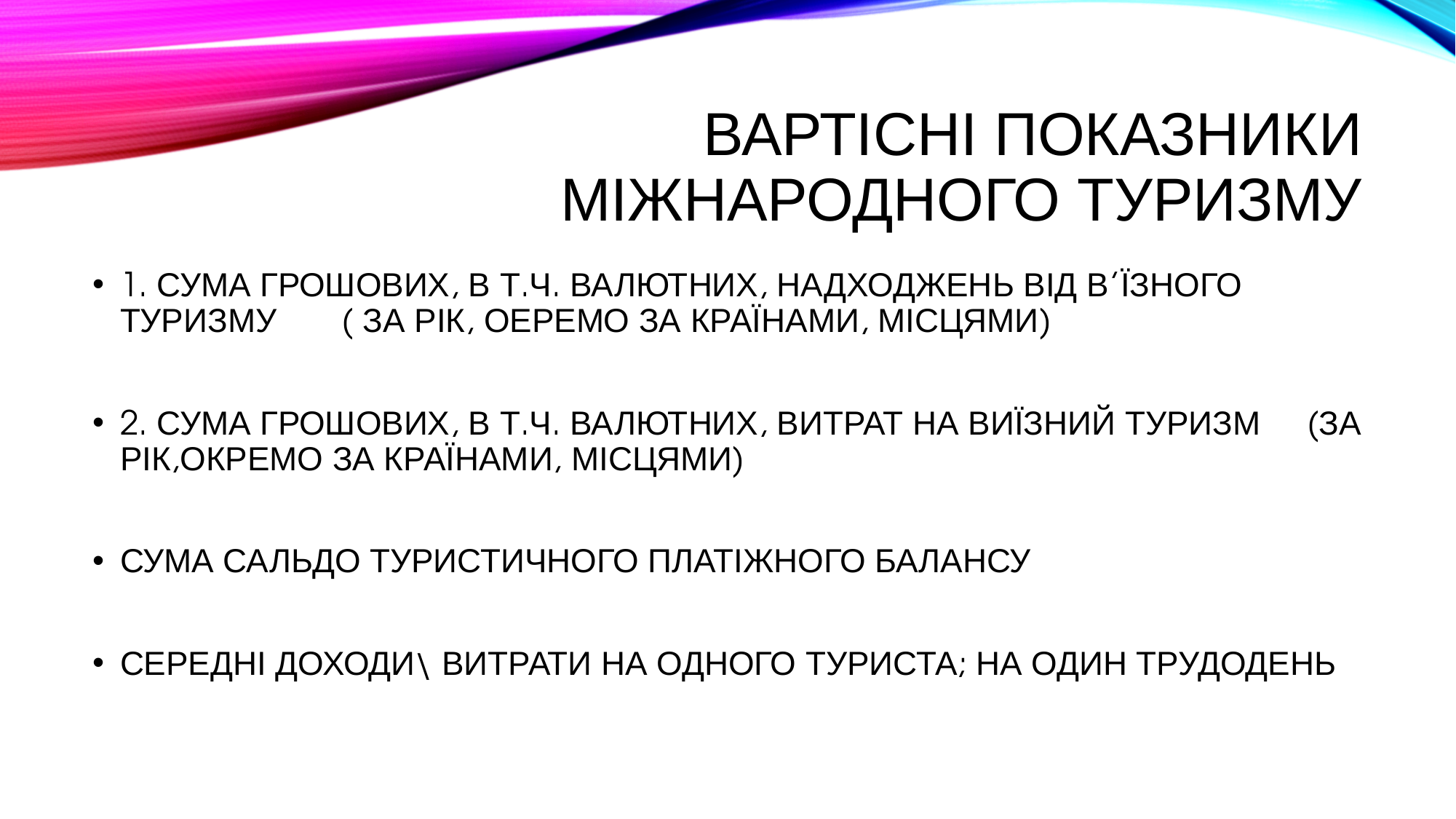

# ВАРТІСНІ ПОКАЗНИКИ МІЖНАРОДНОГО ТУРИЗМУ
1. СУМА ГРОШОВИХ, В Т.Ч. ВАЛЮТНИХ, НАДХОДЖЕНЬ ВІД В’ЇЗНОГО ТУРИЗМУ       ( ЗА РІК, ОЕРЕМО ЗА КРАЇНАМИ, МІСЦЯМИ)

2. СУМА ГРОШОВИХ, В Т.Ч. ВАЛЮТНИХ, ВИТРАТ НА ВИЇЗНИЙ ТУРИЗМ     (ЗА РІК,ОКРЕМО ЗА КРАЇНАМИ, МІСЦЯМИ)

СУМА САЛЬДО ТУРИСТИЧНОГО ПЛАТІЖНОГО БАЛАНСУ

СЕРЕДНІ ДОХОДИ\ ВИТРАТИ НА ОДНОГО ТУРИСТА; НА ОДИН ТРУДОДЕНЬ